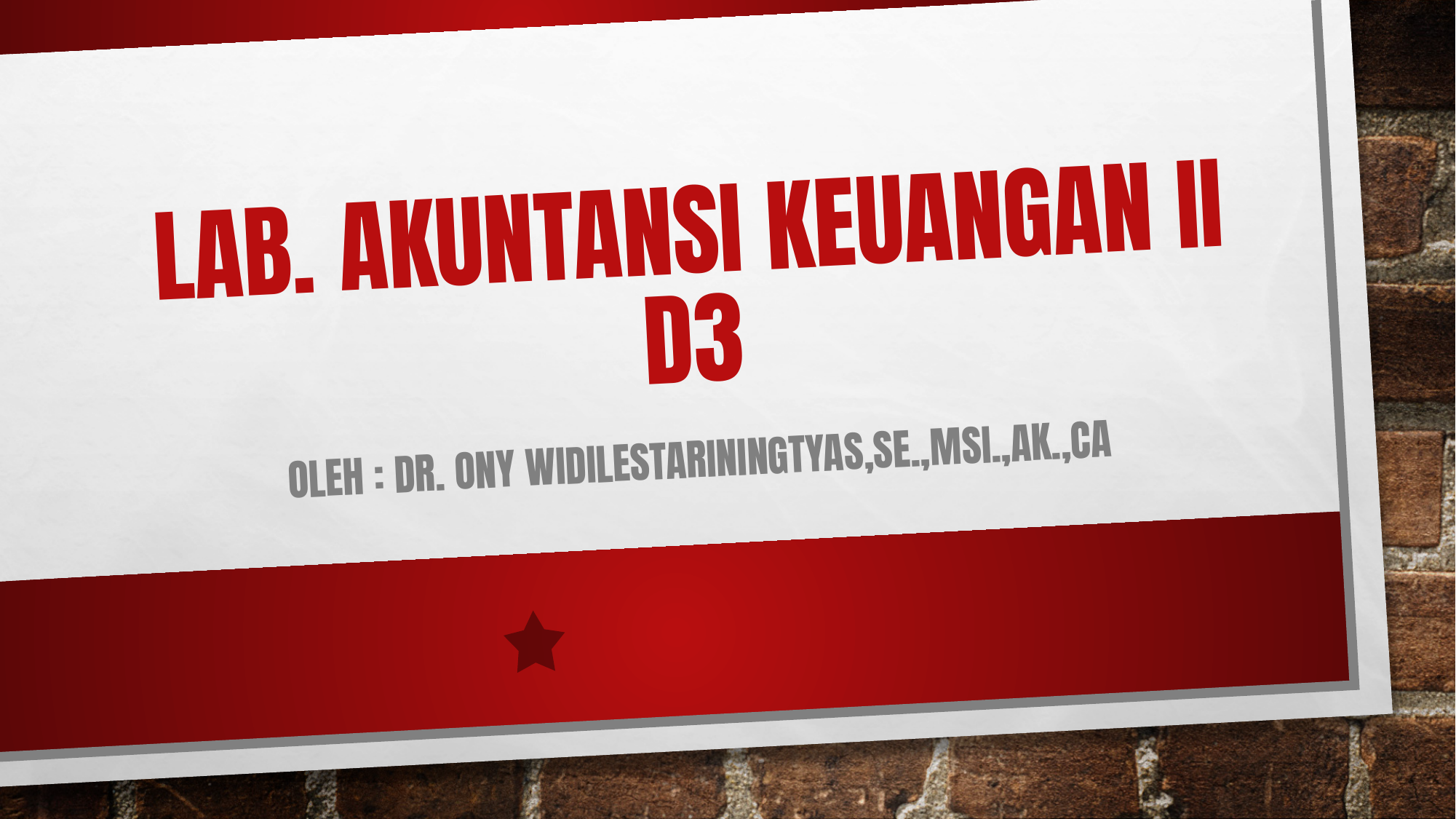

# LAB. AKUNTANSI KEUANGAN II D3
OLEH : dr. ony widilestariningtyas,se.,msi.,ak.,ca